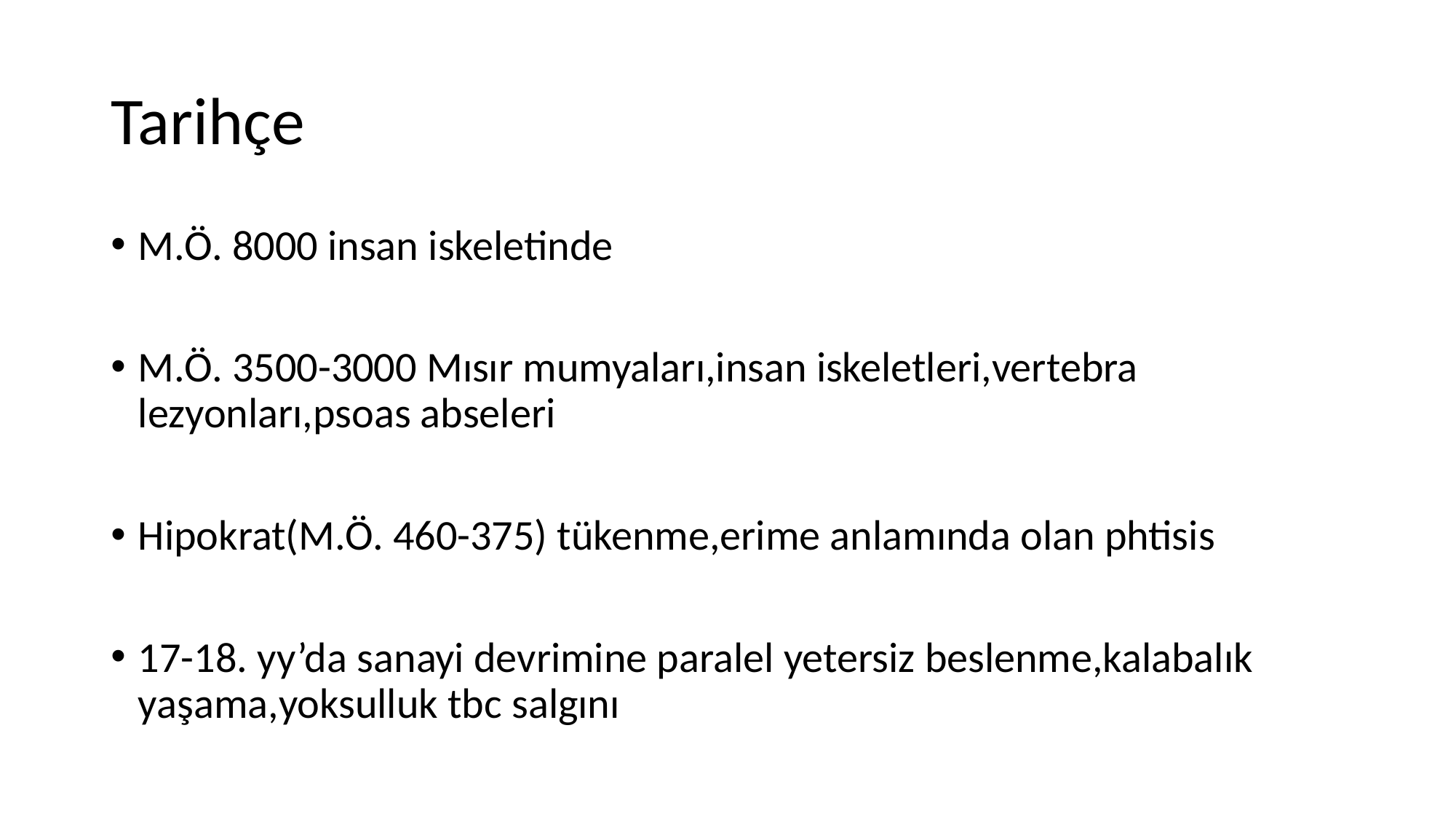

# Tarihçe
M.Ö. 8000 insan iskeletinde

M.Ö. 3500-3000 Mısır mumyaları,insan iskeletleri,vertebra lezyonları,psoas abseleri

Hipokrat(M.Ö. 460-375) tükenme,erime anlamında olan phtisis

17-18. yy’da sanayi devrimine paralel yetersiz beslenme,kalabalık yaşama,yoksulluk tbc salgını